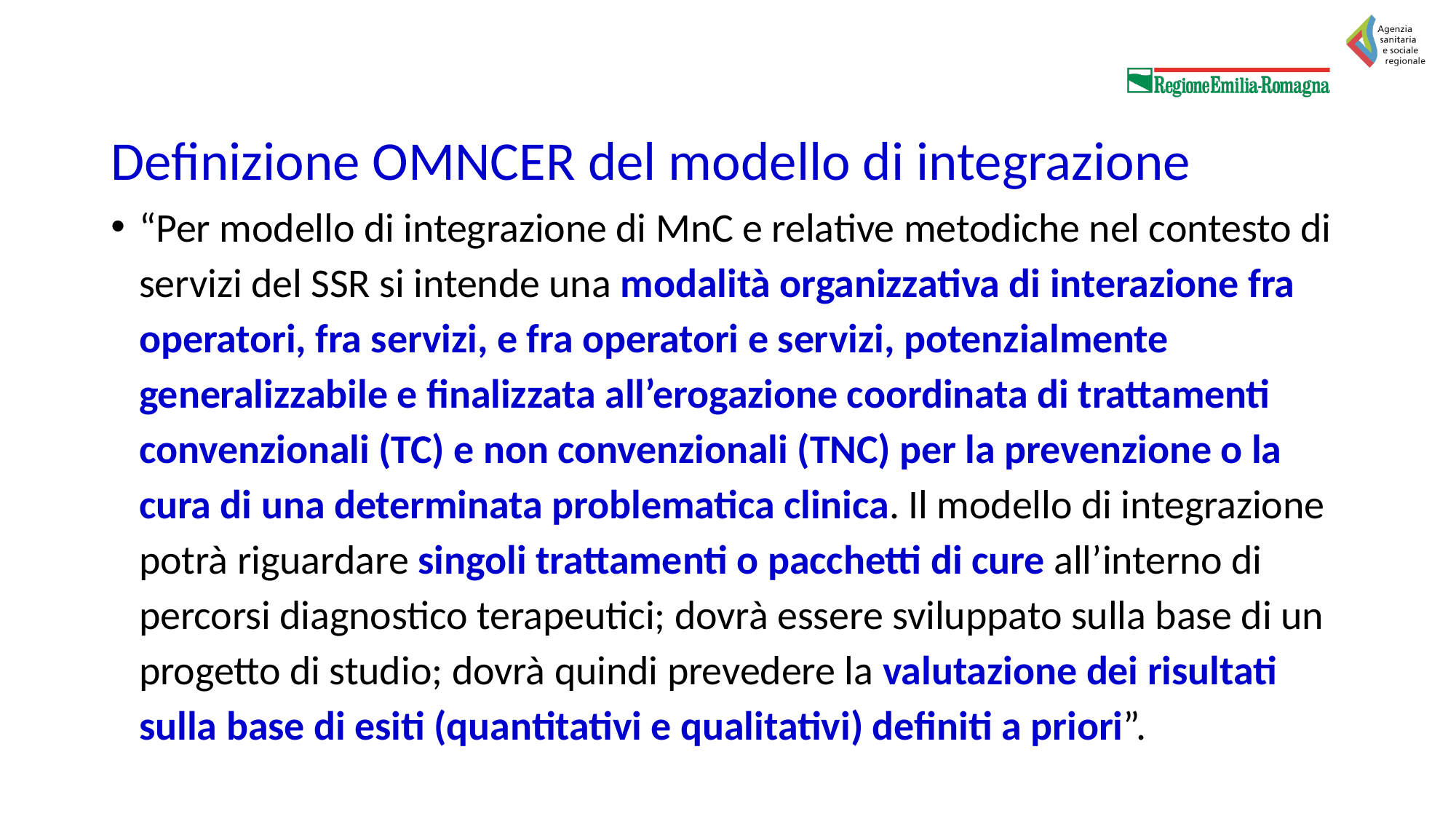

# Definizione OMNCER del modello di integrazione
“Per modello di integrazione di MnC e relative metodiche nel contesto di servizi del SSR si intende una modalità organizzativa di interazione fra operatori, fra servizi, e fra operatori e servizi, potenzialmente generalizzabile e finalizzata all’erogazione coordinata di trattamenti convenzionali (TC) e non convenzionali (TNC) per la prevenzione o la cura di una determinata problematica clinica. Il modello di integrazione potrà riguardare singoli trattamenti o pacchetti di cure all’interno di percorsi diagnostico terapeutici; dovrà essere sviluppato sulla base di un progetto di studio; dovrà quindi prevedere la valutazione dei risultati sulla base di esiti (quantitativi e qualitativi) definiti a priori”.